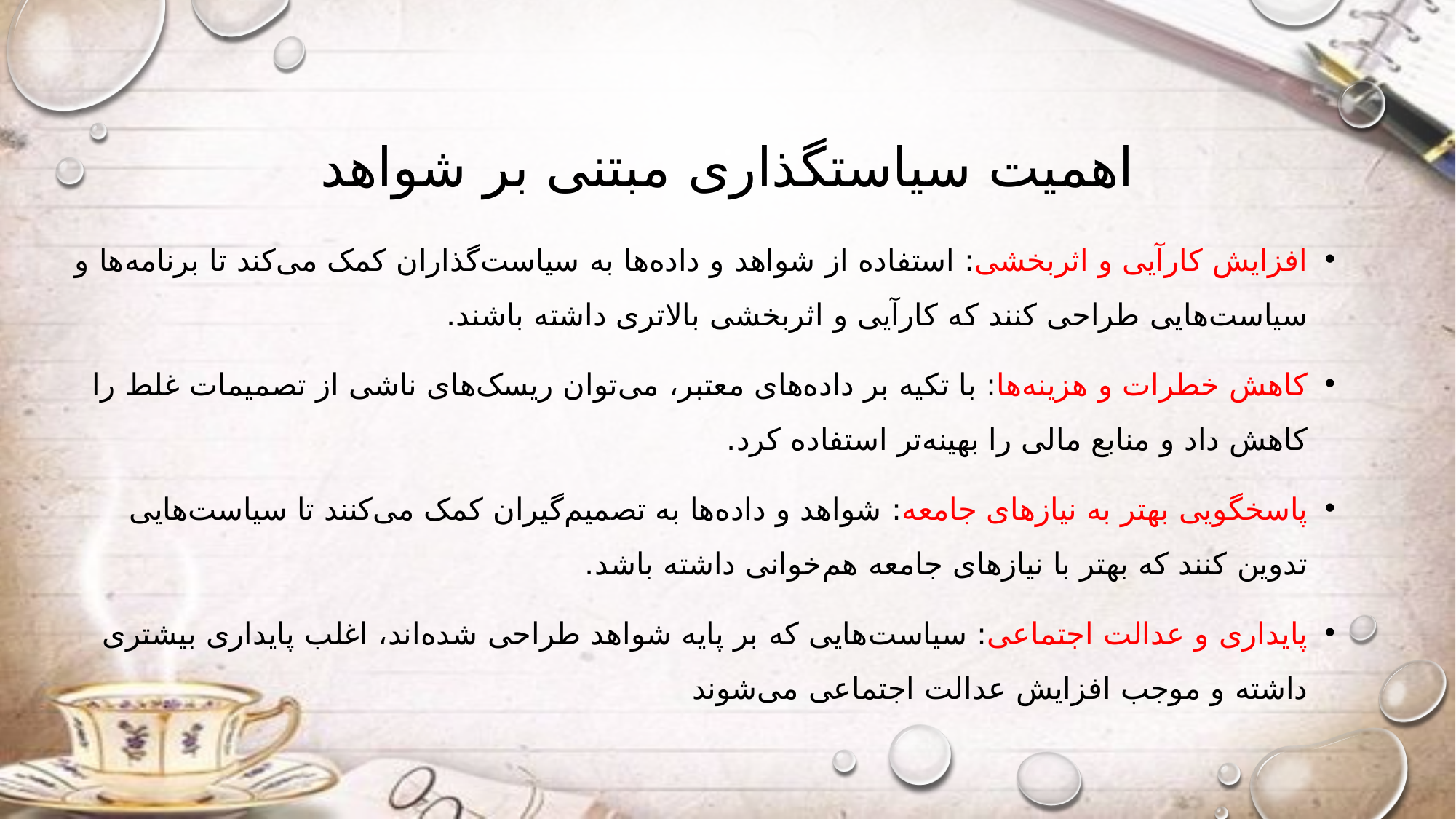

# اهمیت سیاستگذاری مبتنی بر شواهد
افزایش کارآیی و اثربخشی: استفاده از شواهد و داده‌ها به سیاست‌گذاران کمک می‌کند تا برنامه‌ها و سیاست‌هایی طراحی کنند که کارآیی و اثربخشی بالاتری داشته باشند.
کاهش خطرات و هزینه‌ها: با تکیه بر داده‌های معتبر، می‌توان ریسک‌های ناشی از تصمیمات غلط را کاهش داد و منابع مالی را بهینه‌تر استفاده کرد.
پاسخگویی بهتر به نیازهای جامعه: شواهد و داده‌ها به تصمیم‌گیران کمک می‌کنند تا سیاست‌هایی تدوین کنند که بهتر با نیازهای جامعه هم‌خوانی داشته باشد.
پایداری و عدالت اجتماعی: سیاست‌هایی که بر پایه شواهد طراحی شده‌اند، اغلب پایداری بیشتری داشته و موجب افزایش عدالت اجتماعی می‌شوند